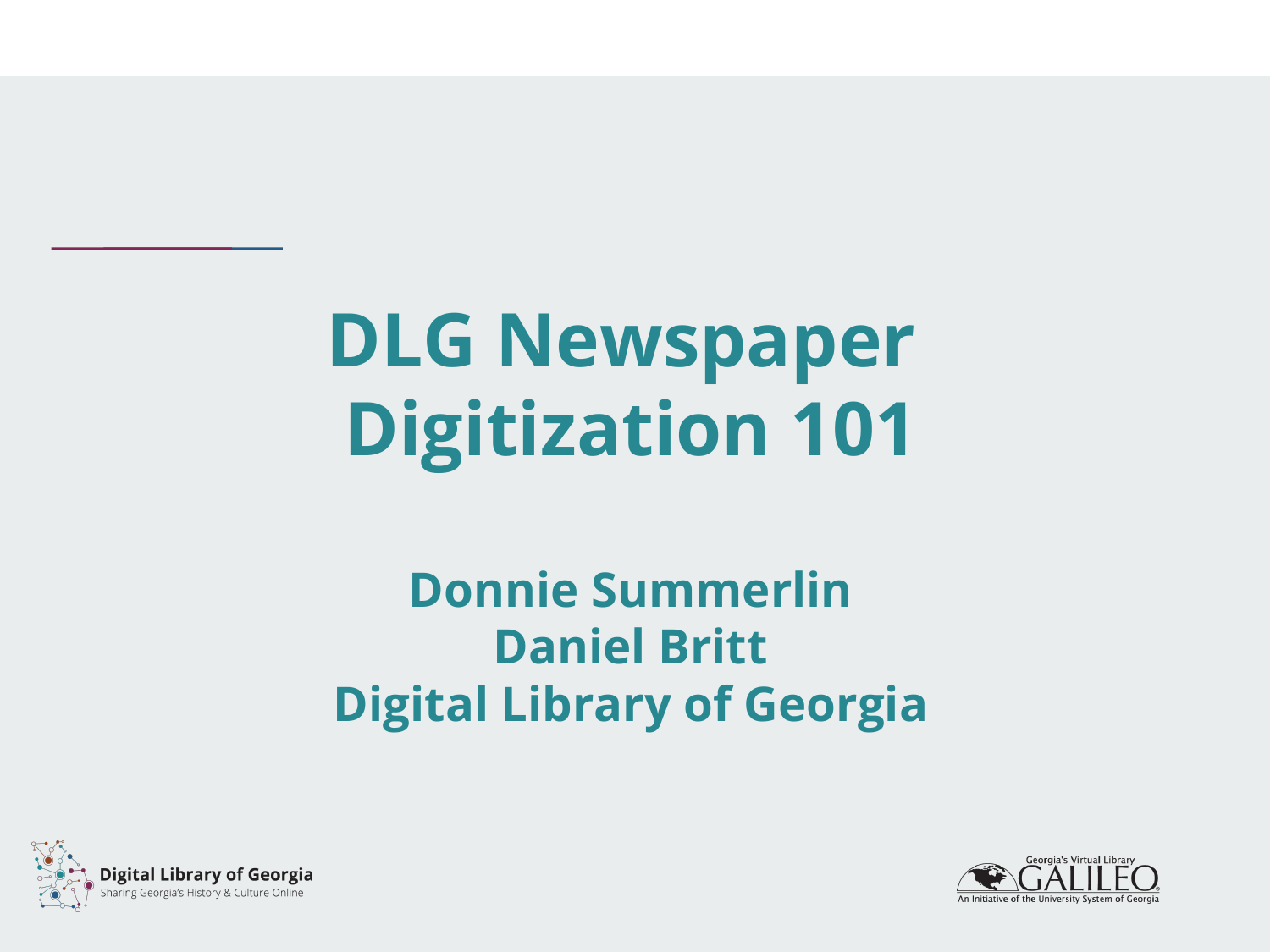

# DLG Newspaper
Digitization 101

Donnie Summerlin
Daniel Britt
Digital Library of Georgia